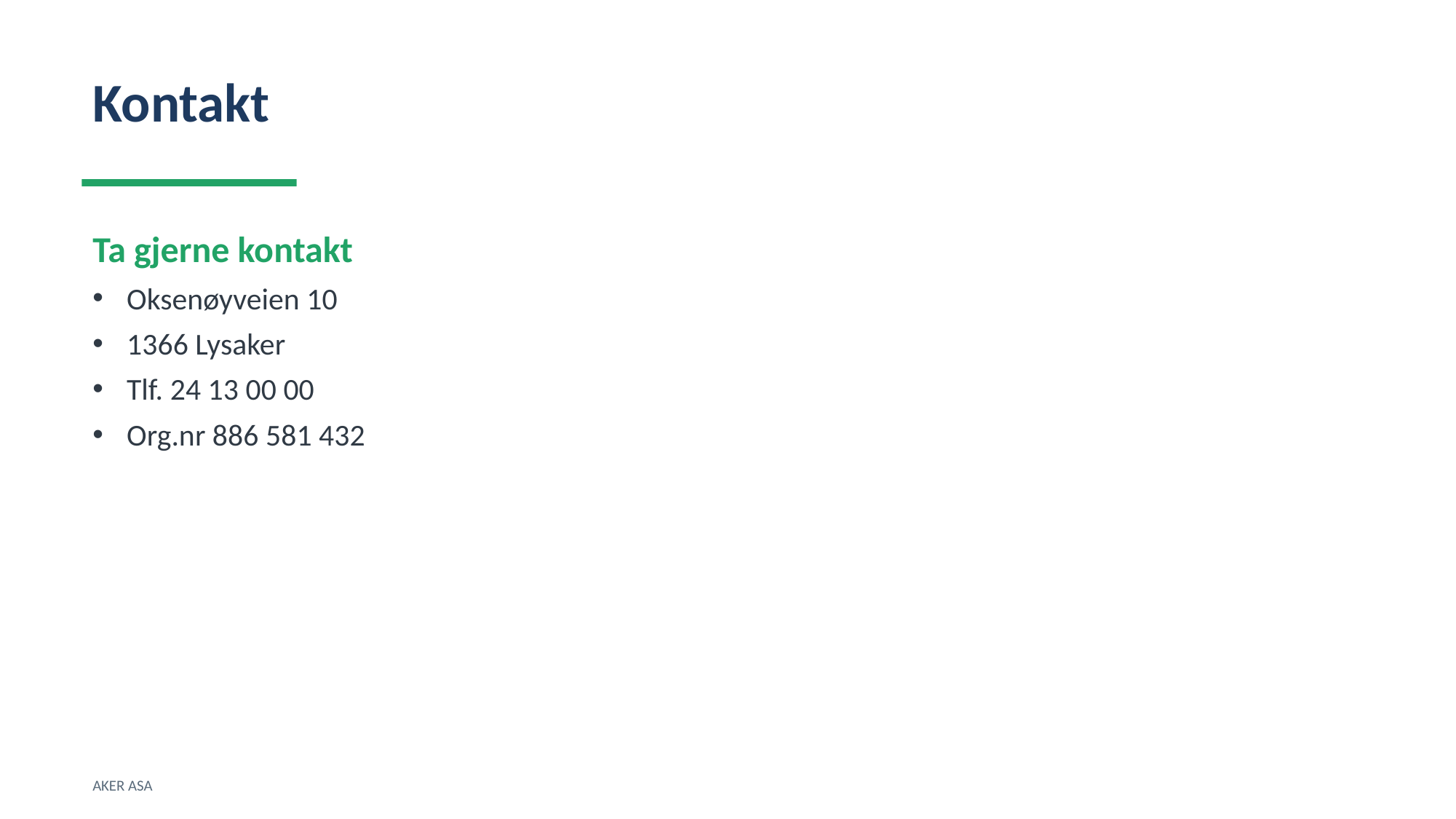

Kontakt

Ta gjerne kontakt
Oksenøyveien 10
1366 Lysaker
Tlf. 24 13 00 00
Org.nr 886 581 432
AKER ASA